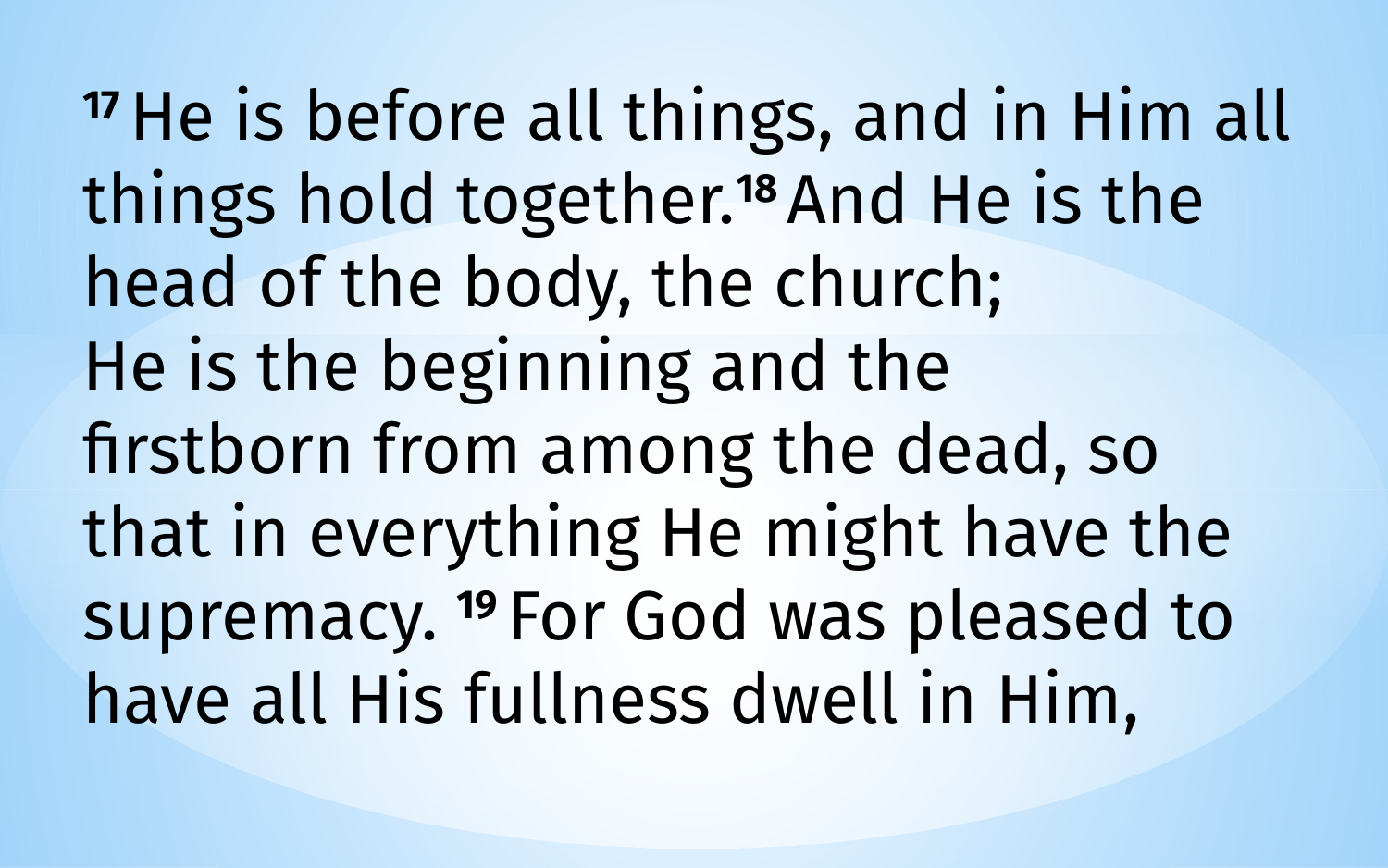

17 He is before all things, and in Him all things hold together.18 And He is the head of the body, the church;
He is the beginning and the firstborn from among the dead, so
that in everything He might have the supremacy. 19 For God was pleased to have all His fullness dwell in Him,